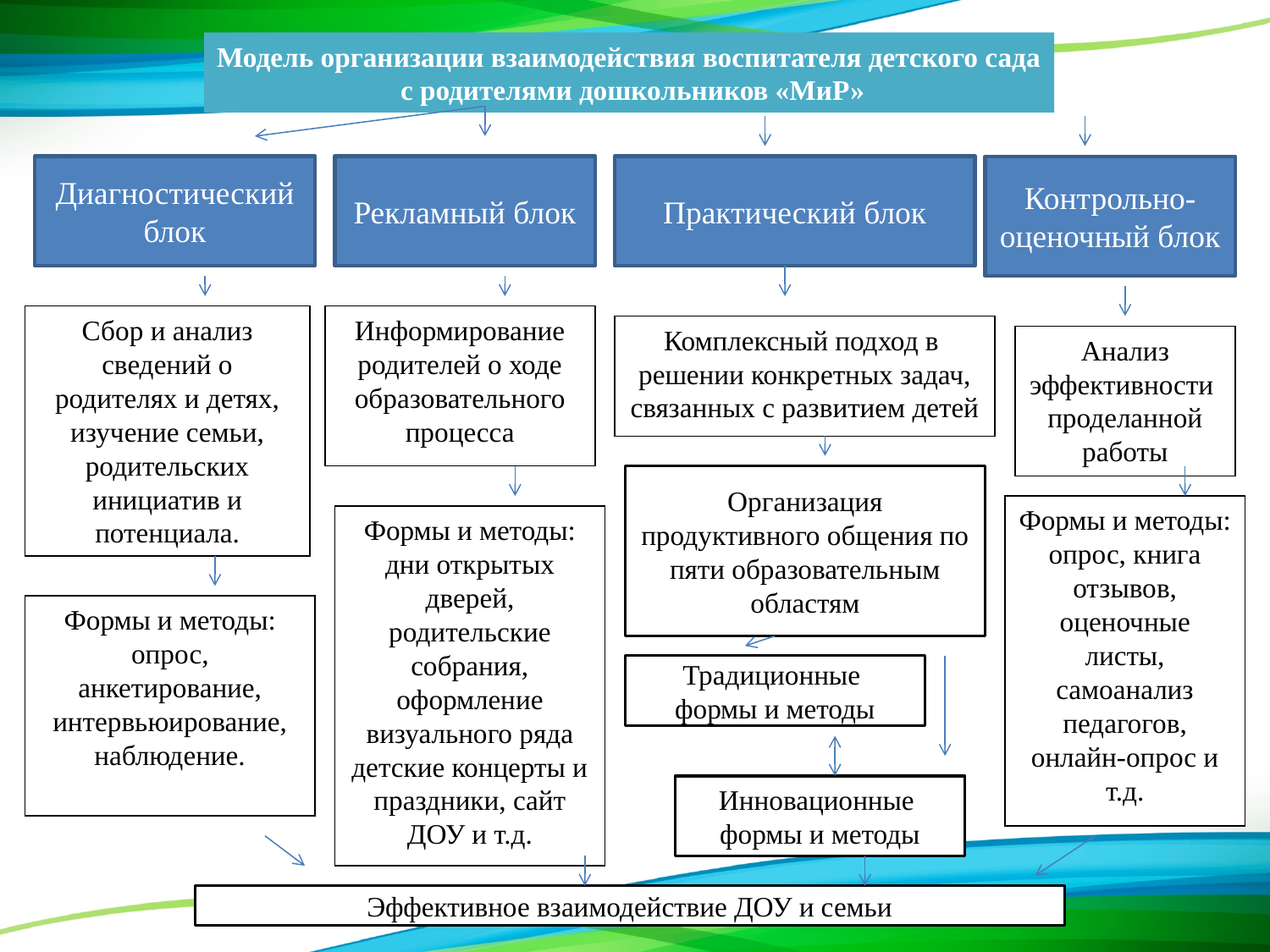

Модель организации взаимодействия воспитателя детского сада
 с родителями дошкольников «МиР»
Диагностический блок
Рекламный блок
Практический блок
Контрольно-оценочный блок
Сбор и анализ сведений о родителях и детях, изучение семьи, родительских инициатив и потенциала.
Информирование родителей о ходе образовательного процесса
Комплексный подход в  решении конкретных задач, связанных с развитием детей

Анализ эффективности  проделанной работы
Организация продуктивного общения по пяти образовательным областям
Формы и методы: опрос, книга отзывов, оценочные листы, самоанализ педагогов, онлайн-опрос и т.д.
Формы и методы: дни открытых дверей, родительские собрания, оформление визуального ряда детские концерты и праздники, сайт ДОУ и т.д.
Формы и методы: опрос, анкетирование, интервьюирование, наблюдение.

Традиционные
формы и методы
Инновационные
формы и методы
Эффективное взаимодействие ДОУ и семьи